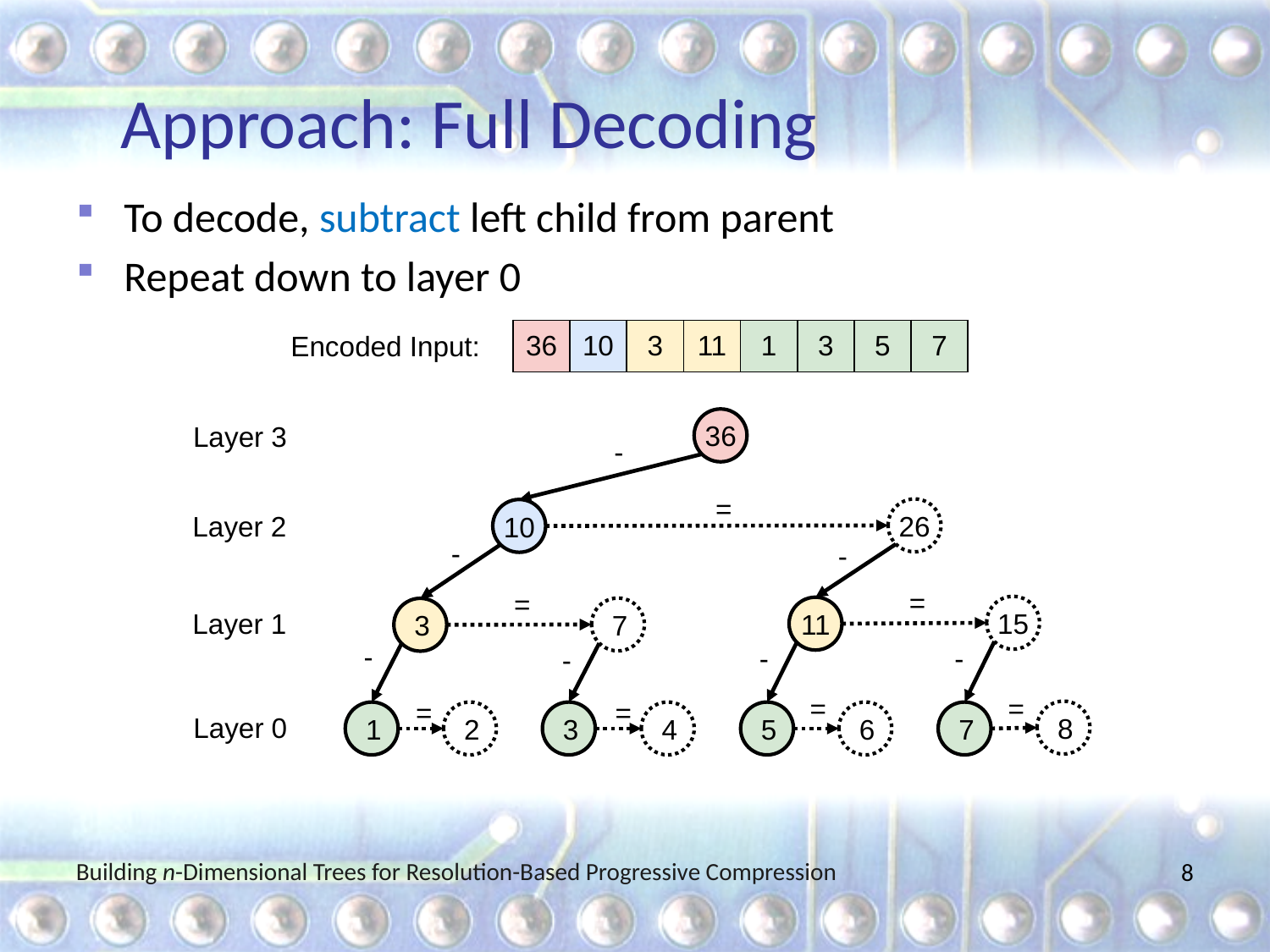

# Approach: Full Decoding
To decode, subtract left child from parent
Repeat down to layer 0
| 36 | 10 | 3 | 11 | 1 | 3 | 5 | 7 |
| --- | --- | --- | --- | --- | --- | --- | --- |
Encoded Input:
36
Layer 3
-
=
26
10
Layer 2
-
-
=
=
15
11
7
3
Layer 1
-
-
-
-
=
=
=
=
8
5
6
7
3
4
1
2
Layer 0
Building n-Dimensional Trees for Resolution-Based Progressive Compression
8